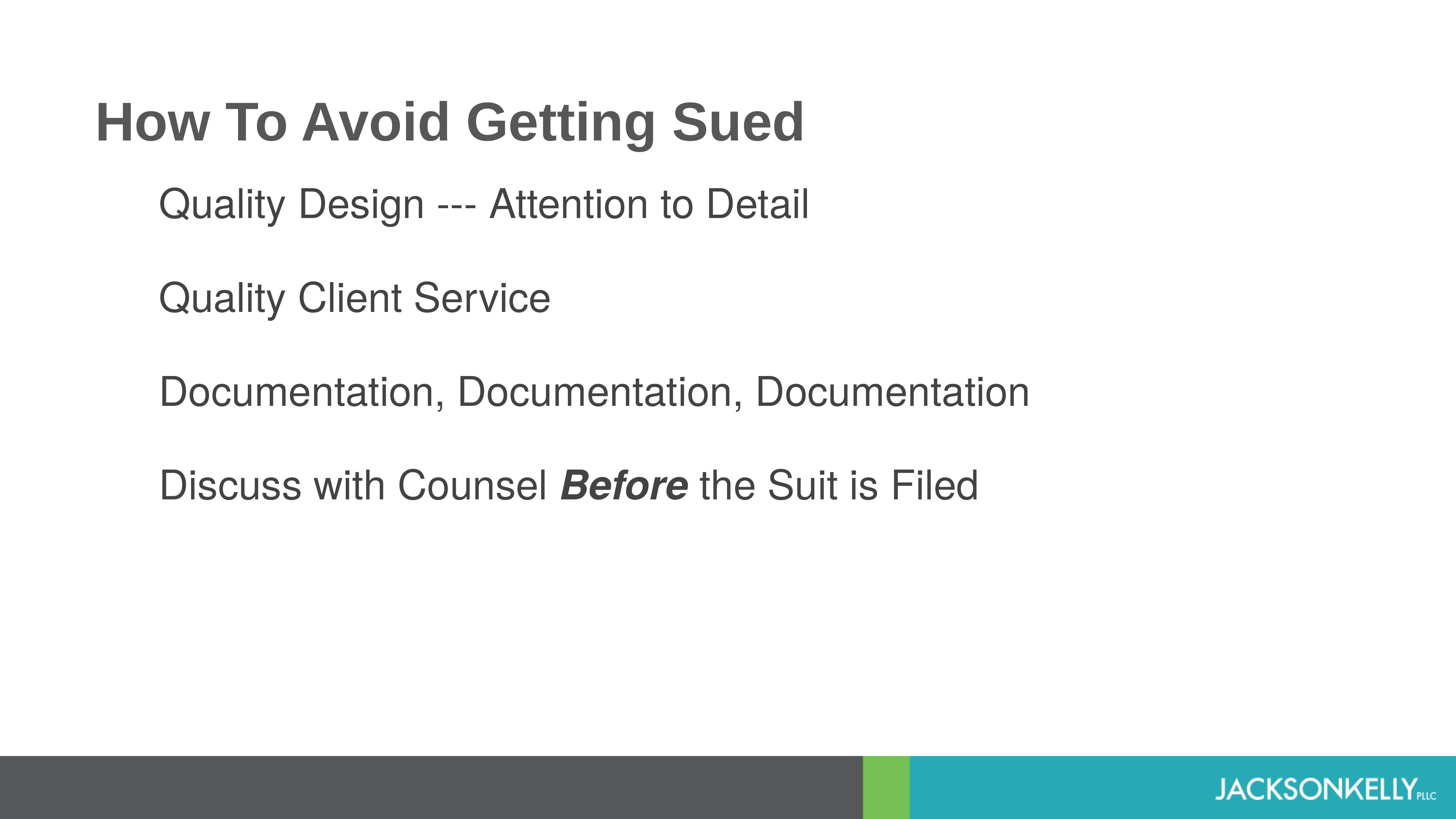

How To Avoid Getting Sued
Quality Design --- Attention to Detail
Quality Client Service
Documentation, Documentation, Documentation
Discuss with Counsel Before the Suit is Filed